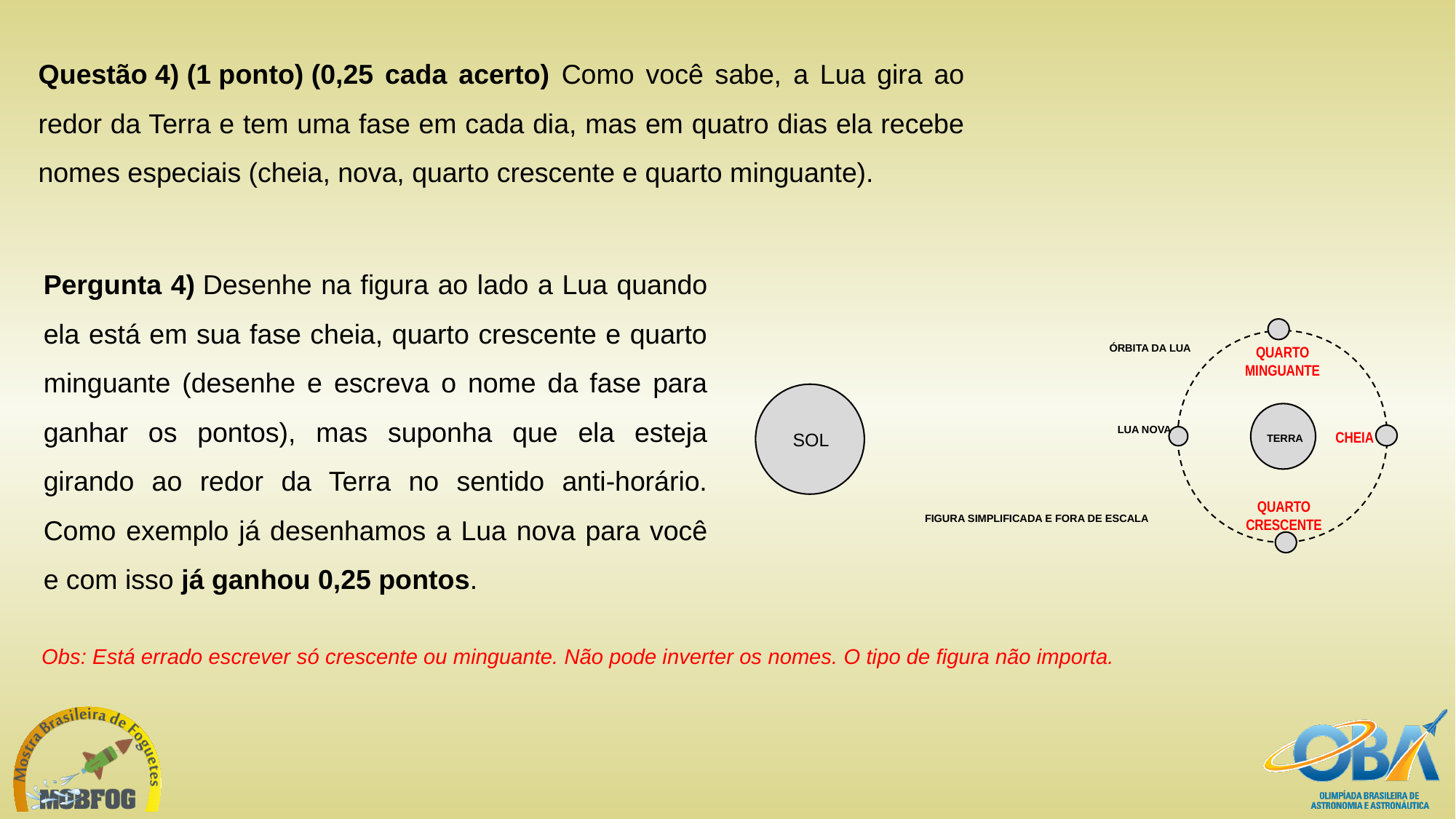

Questão 4) (1 ponto) (0,25 cada acerto) Como você sabe, a Lua gira ao redor da Terra e tem uma fase em cada dia, mas em quatro dias ela recebe nomes especiais (cheia, nova, quarto crescente e quarto minguante).
Pergunta 4) Desenhe na figura ao lado a Lua quando ela está em sua fase cheia, quarto crescente e quarto minguante (desenhe e escreva o nome da fase para ganhar os pontos), mas suponha que ela esteja girando ao redor da Terra no sentido anti-horário. Como exemplo já desenhamos a Lua nova para você e com isso já ganhou 0,25 pontos.

ÓRBITA DA LUA
LUA NOVA
SOL
TERRA

QUARTO
MINGUANTE
CHEIA

QUARTO
CRESCENTE
FIGURA SIMPLIFICADA E FORA DE ESCALA

Obs: Está errado escrever só crescente ou minguante. Não pode inverter os nomes. O tipo de figura não importa.